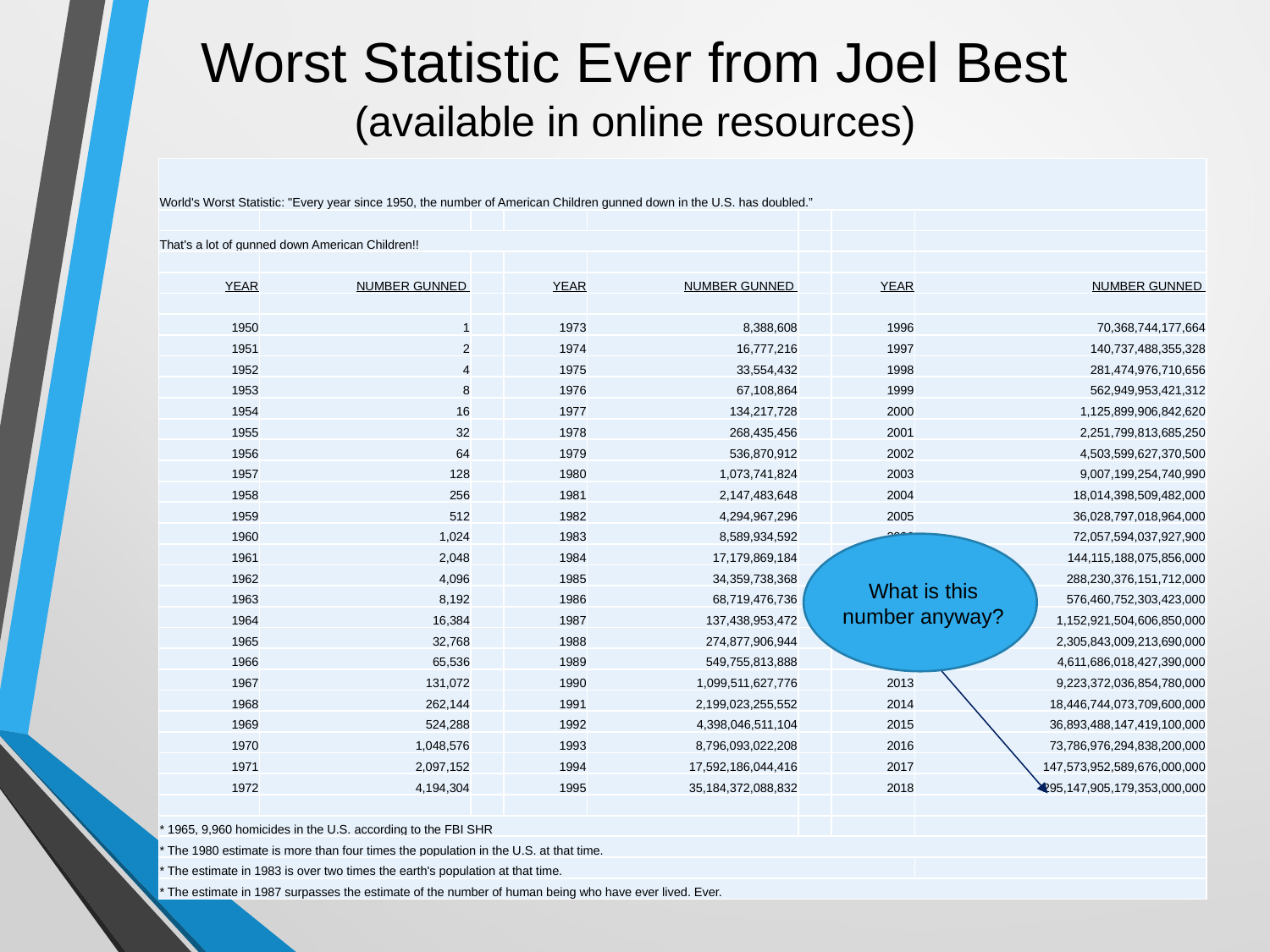

# Worst Statistic Ever from Joel Best (available in online resources)
| World's Worst Statistic: "Every year since 1950, the number of American Children gunned down in the U.S. has doubled.” |  |  |  |  |  |  |  |
| --- | --- | --- | --- | --- | --- | --- | --- |
|  |  |  |  |  |  |  |  |
| That's a lot of gunned down American Children!! |  |  |  |  |  |  |  |
|  |  |  |  |  |  |  |  |
| YEAR | NUMBER GUNNED |  | YEAR | NUMBER GUNNED |  | YEAR | NUMBER GUNNED |
|  |  |  |  |  |  |  |  |
| 1950 | 1 |  | 1973 | 8,388,608 |  | 1996 | 70,368,744,177,664 |
| 1951 | 2 |  | 1974 | 16,777,216 |  | 1997 | 140,737,488,355,328 |
| 1952 | 4 |  | 1975 | 33,554,432 |  | 1998 | 281,474,976,710,656 |
| 1953 | 8 |  | 1976 | 67,108,864 |  | 1999 | 562,949,953,421,312 |
| 1954 | 16 |  | 1977 | 134,217,728 |  | 2000 | 1,125,899,906,842,620 |
| 1955 | 32 |  | 1978 | 268,435,456 |  | 2001 | 2,251,799,813,685,250 |
| 1956 | 64 |  | 1979 | 536,870,912 |  | 2002 | 4,503,599,627,370,500 |
| 1957 | 128 |  | 1980 | 1,073,741,824 |  | 2003 | 9,007,199,254,740,990 |
| 1958 | 256 |  | 1981 | 2,147,483,648 |  | 2004 | 18,014,398,509,482,000 |
| 1959 | 512 |  | 1982 | 4,294,967,296 |  | 2005 | 36,028,797,018,964,000 |
| 1960 | 1,024 |  | 1983 | 8,589,934,592 |  | 2006 | 72,057,594,037,927,900 |
| 1961 | 2,048 |  | 1984 | 17,179,869,184 |  | 2007 | 144,115,188,075,856,000 |
| 1962 | 4,096 |  | 1985 | 34,359,738,368 |  | 2008 | 288,230,376,151,712,000 |
| 1963 | 8,192 |  | 1986 | 68,719,476,736 |  | 2009 | 576,460,752,303,423,000 |
| 1964 | 16,384 |  | 1987 | 137,438,953,472 |  | 2010 | 1,152,921,504,606,850,000 |
| 1965 | 32,768 |  | 1988 | 274,877,906,944 |  | 2011 | 2,305,843,009,213,690,000 |
| 1966 | 65,536 |  | 1989 | 549,755,813,888 |  | 2012 | 4,611,686,018,427,390,000 |
| 1967 | 131,072 |  | 1990 | 1,099,511,627,776 |  | 2013 | 9,223,372,036,854,780,000 |
| 1968 | 262,144 |  | 1991 | 2,199,023,255,552 |  | 2014 | 18,446,744,073,709,600,000 |
| 1969 | 524,288 |  | 1992 | 4,398,046,511,104 |  | 2015 | 36,893,488,147,419,100,000 |
| 1970 | 1,048,576 |  | 1993 | 8,796,093,022,208 |  | 2016 | 73,786,976,294,838,200,000 |
| 1971 | 2,097,152 |  | 1994 | 17,592,186,044,416 |  | 2017 | 147,573,952,589,676,000,000 |
| 1972 | 4,194,304 |  | 1995 | 35,184,372,088,832 |  | 2018 | 295,147,905,179,353,000,000 |
|  |  |  |  |  |  |  |  |
| \* 1965, 9,960 homicides in the U.S. according to the FBI SHR |  |  |  |  |  |  |  |
| \* The 1980 estimate is more than four times the population in the U.S. at that time. |  |  |  |  |  |  |  |
| \* The estimate in 1983 is over two times the earth's population at that time. |  |  |  |  |  |  |  |
| \* The estimate in 1987 surpasses the estimate of the number of human being who have ever lived. Ever. |  |  |  |  |  |  |  |

What is this number anyway?